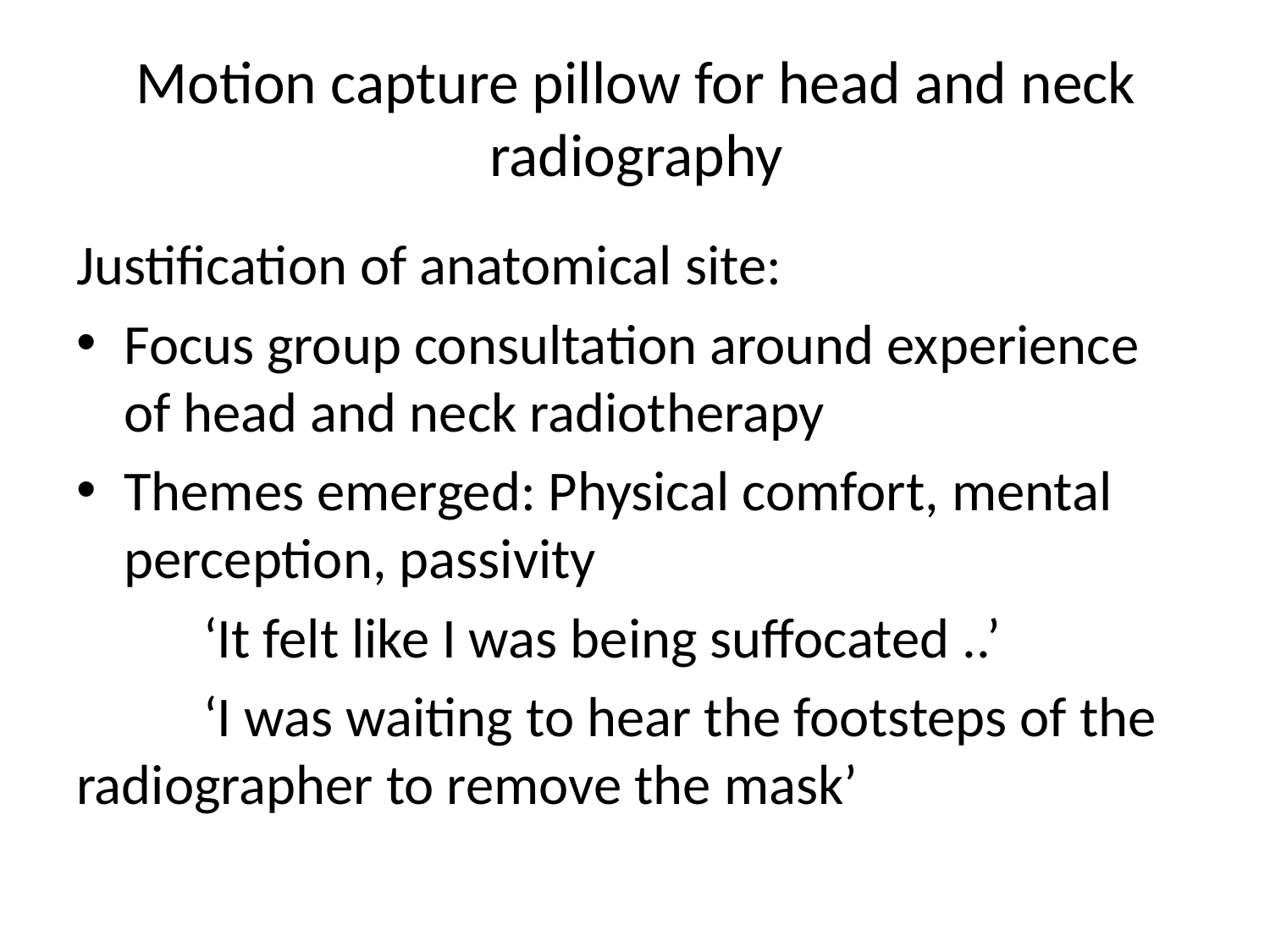

# Motion capture pillow for head and neck radiography
Justification of anatomical site:
Focus group consultation around experience of head and neck radiotherapy
Themes emerged: Physical comfort, mental perception, passivity
	‘It felt like I was being suffocated ..’
	‘I was waiting to hear the footsteps of the radiographer to remove the mask’